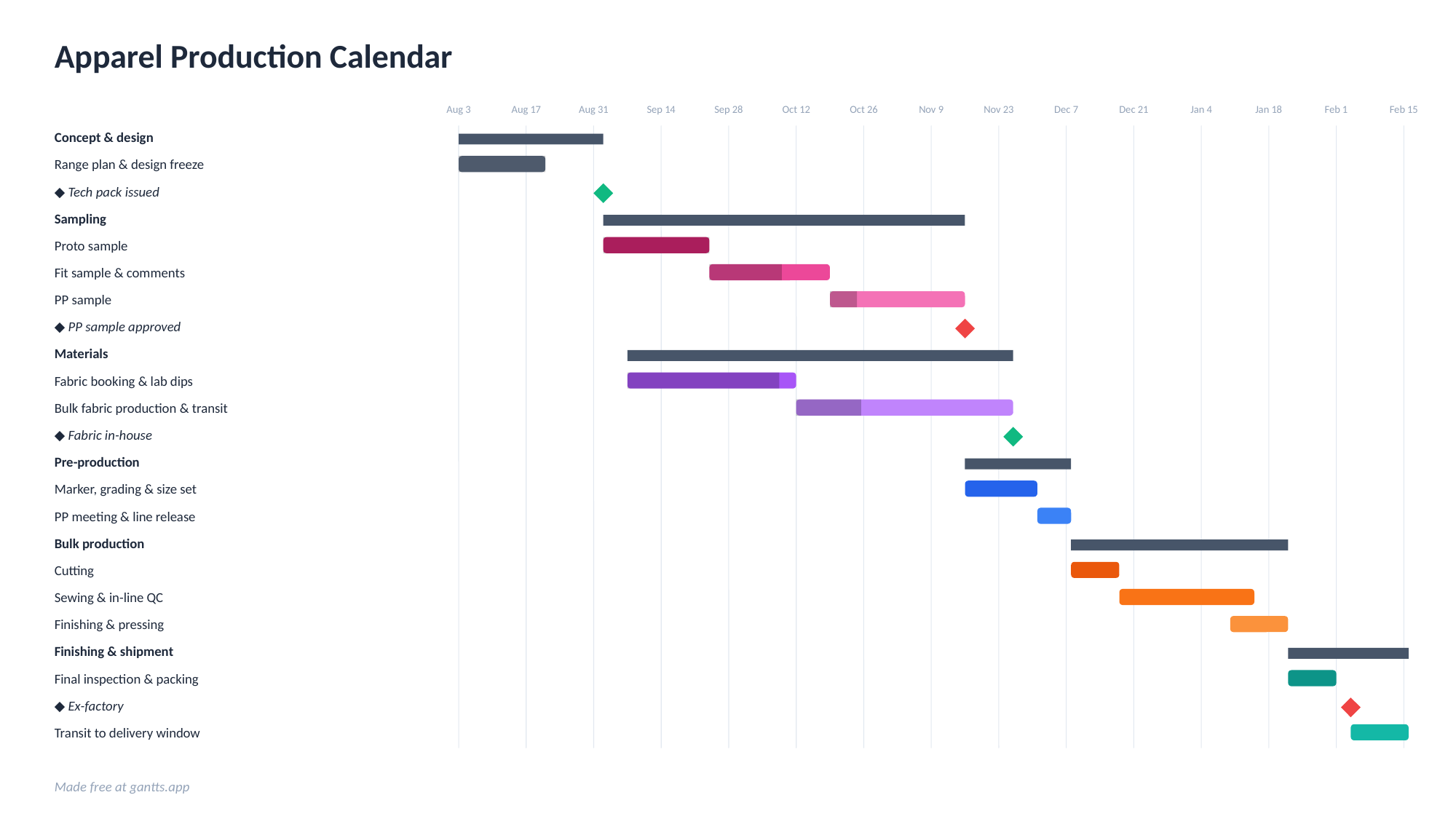

Apparel Production Calendar
Aug 3
Aug 17
Aug 31
Sep 14
Sep 28
Oct 12
Oct 26
Nov 9
Nov 23
Dec 7
Dec 21
Jan 4
Jan 18
Feb 1
Feb 15
Concept & design

Range plan & design freeze

◆ Tech pack issued

Sampling

Proto sample

Fit sample & comments

PP sample

◆ PP sample approved

Materials

Fabric booking & lab dips

Bulk fabric production & transit

◆ Fabric in-house

Pre-production

Marker, grading & size set

PP meeting & line release

Bulk production

Cutting

Sewing & in-line QC

Finishing & pressing

Finishing & shipment

Final inspection & packing

◆ Ex-factory

Transit to delivery window

Made free at gantts.app